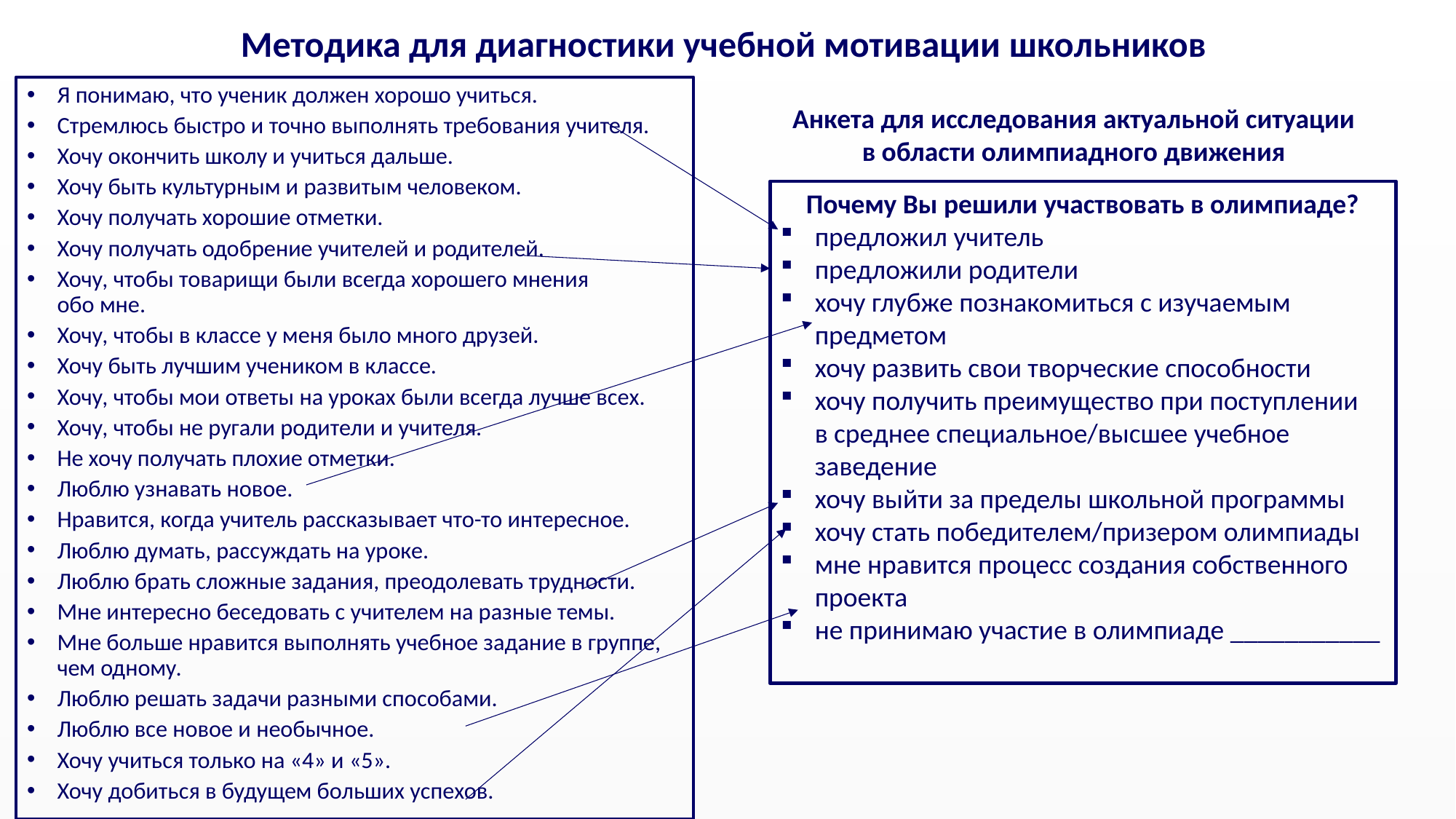

# Методика для диагностики учебной мотивации школьников
Я понимаю, что ученик должен хорошо учиться.
Стремлюсь быстро и точно выполнять требования учителя.
Хочу окончить школу и учиться дальше.
Хочу быть культурным и развитым человеком.
Хочу получать хорошие отметки.
Хочу получать одобрение учителей и родителей.
Хочу, чтобы товарищи были всегда хорошего мнения обо мне.
Хочу, чтобы в классе у меня было много друзей.
Хочу быть лучшим учеником в классе.
Хочу, чтобы мои ответы на уроках были всегда лучше всех.
Хочу, чтобы не ругали родители и учителя.
Не хочу получать плохие отметки.
Люблю узнавать новое.
Нравится, когда учитель рассказывает что-то интересное.
Люблю думать, рассуждать на уроке.
Люблю брать сложные задания, преодолевать трудности.
Мне интересно беседовать с учителем на разные темы.
Мне больше нравится выполнять учебное задание в группе, чем одному.
Люблю решать задачи разными способами.
Люблю все новое и необычное.
Хочу учиться только на «4» и «5».
Хочу добиться в будущем больших успехов.

Анкета для исследования актуальной ситуации в области олимпиадного движения
Почему Вы решили участвовать в олимпиаде?
предложил учитель
предложили родители
хочу глубже познакомиться с изучаемым предметом
хочу развить свои творческие способности
хочу получить преимущество при поступлении
в среднее специальное/высшее учебное заведение
хочу выйти за пределы школьной программы
хочу стать победителем/призером олимпиады
мне нравится процесс создания собственного проекта
не принимаю участие в олимпиаде ___________